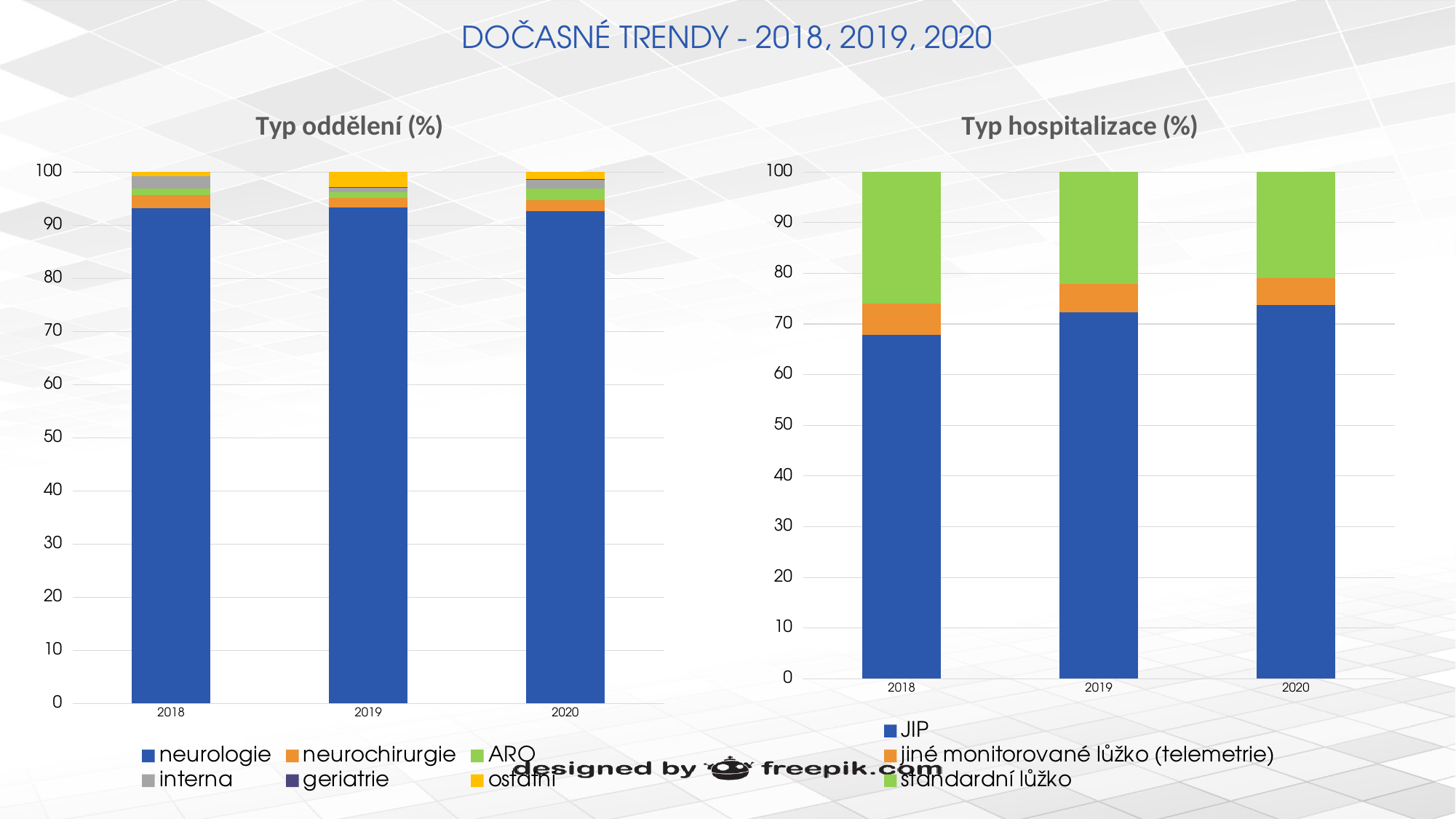

# DOČASNÉ TRENDY - 2018, 2019, 2020

### Chart: Typ oddělení (%)

| Category | neurologie | neurochirurgie | ARO | interna | geriatrie | ostatní |
|---|---|---|---|---|---|---|
| 2018 | 93.14 | 2.52 | 1.21 | 2.36 | 0.0 | 0.77 |
| 2019 | 93.33 | 1.74 | 1.05 | 0.91 | 0.06 | 2.92 |
| 2020 | 92.68 | 1.93 | 2.2 | 1.81 | 0.03 | 1.35 |

### Chart: Typ hospitalizace (%)

| Category | JIP  | jiné monitorované lůžko (telemetrie) | standardní lůžko |
|---|---|---|---|
| 2018 | 67.81 | 6.24 | 25.95 |
| 2019 | 72.26 | 5.68 | 22.06 |
| 2020 | 73.73 | 5.36 | 20.91 |